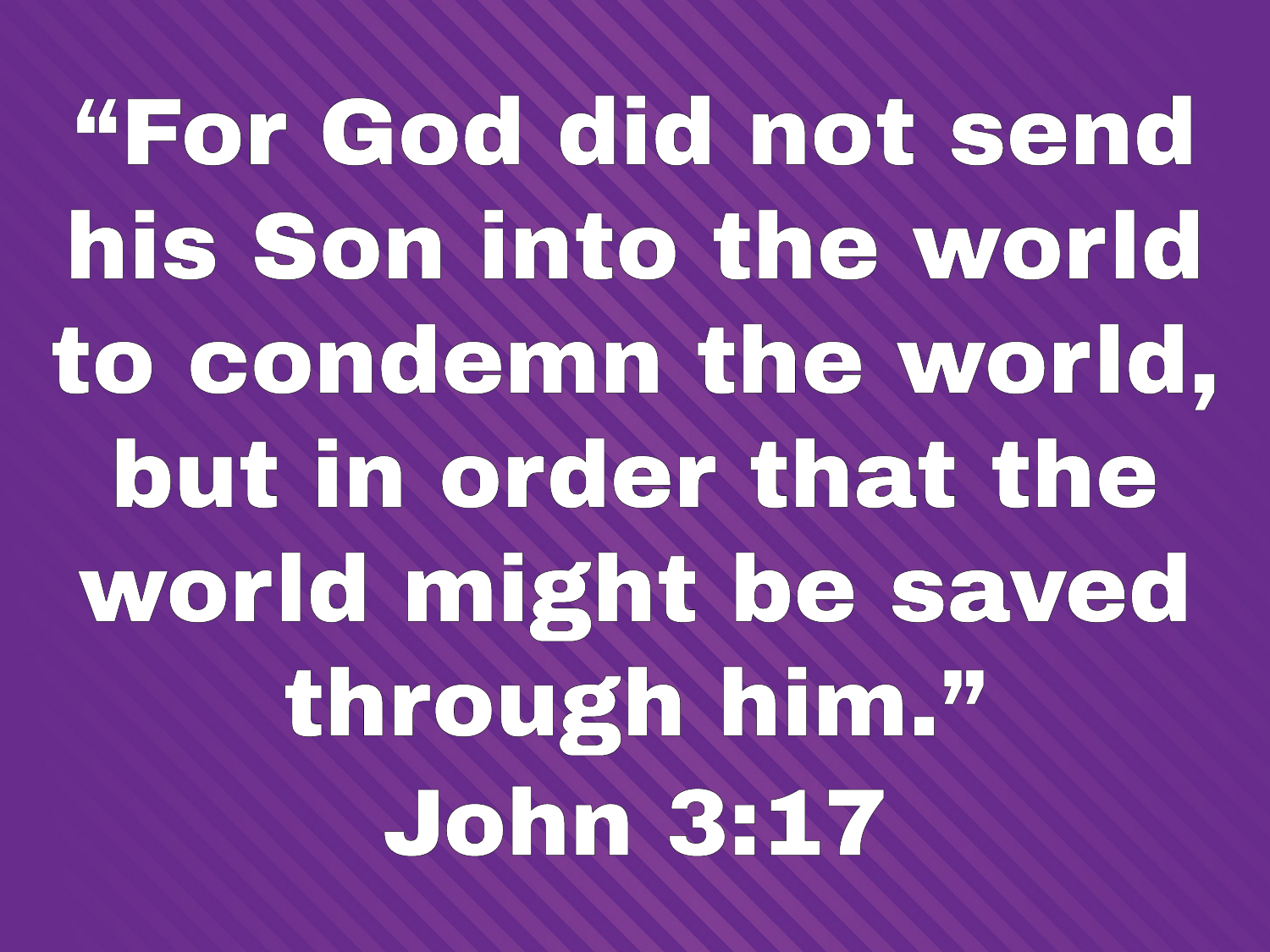

“For God did not send
his Son into the world
to condemn the world, but in order that the world might be saved through him.”
John 3:17